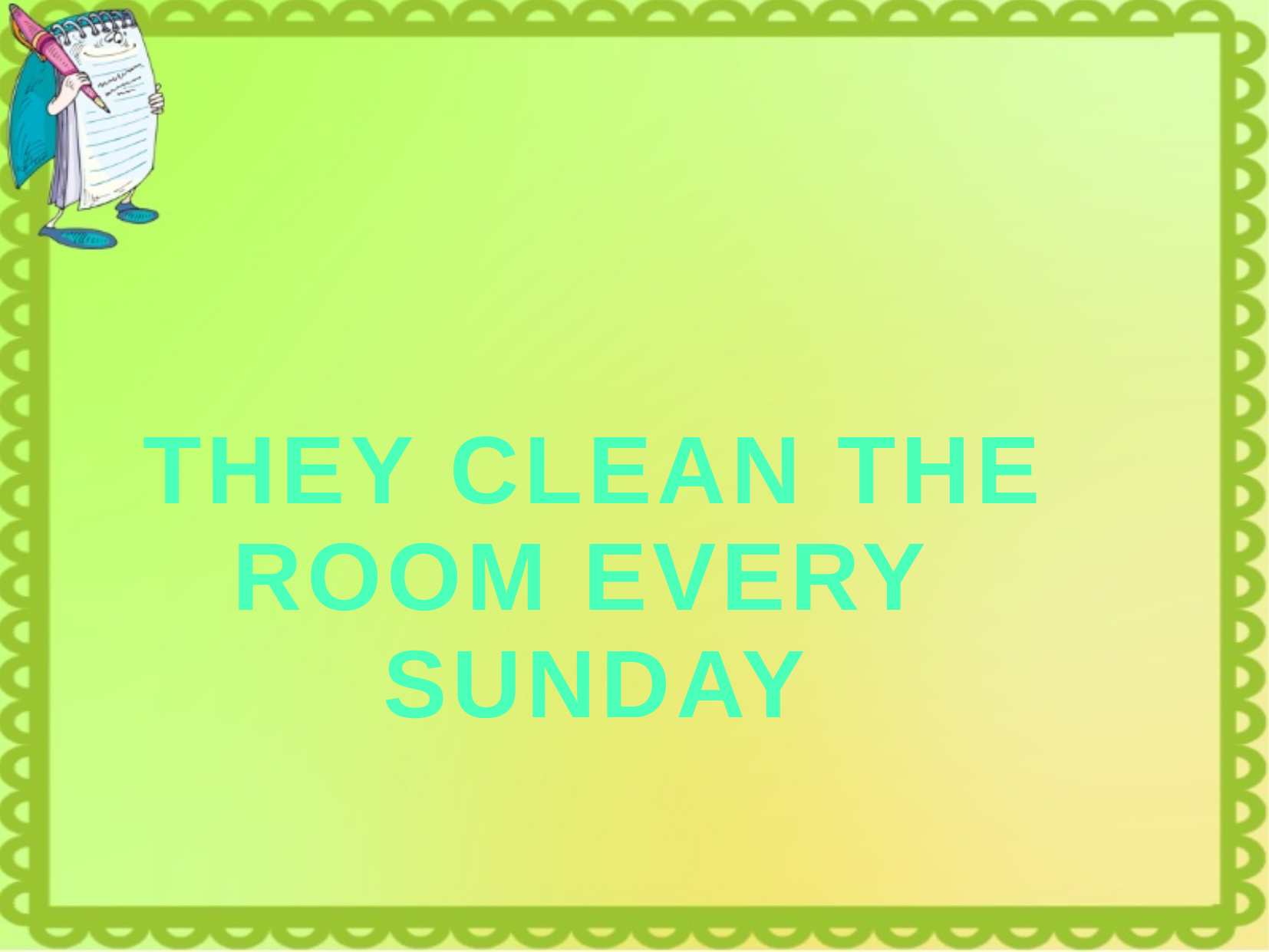

#

THEY CLEAN THE ROOM EVERY
SUNDAY